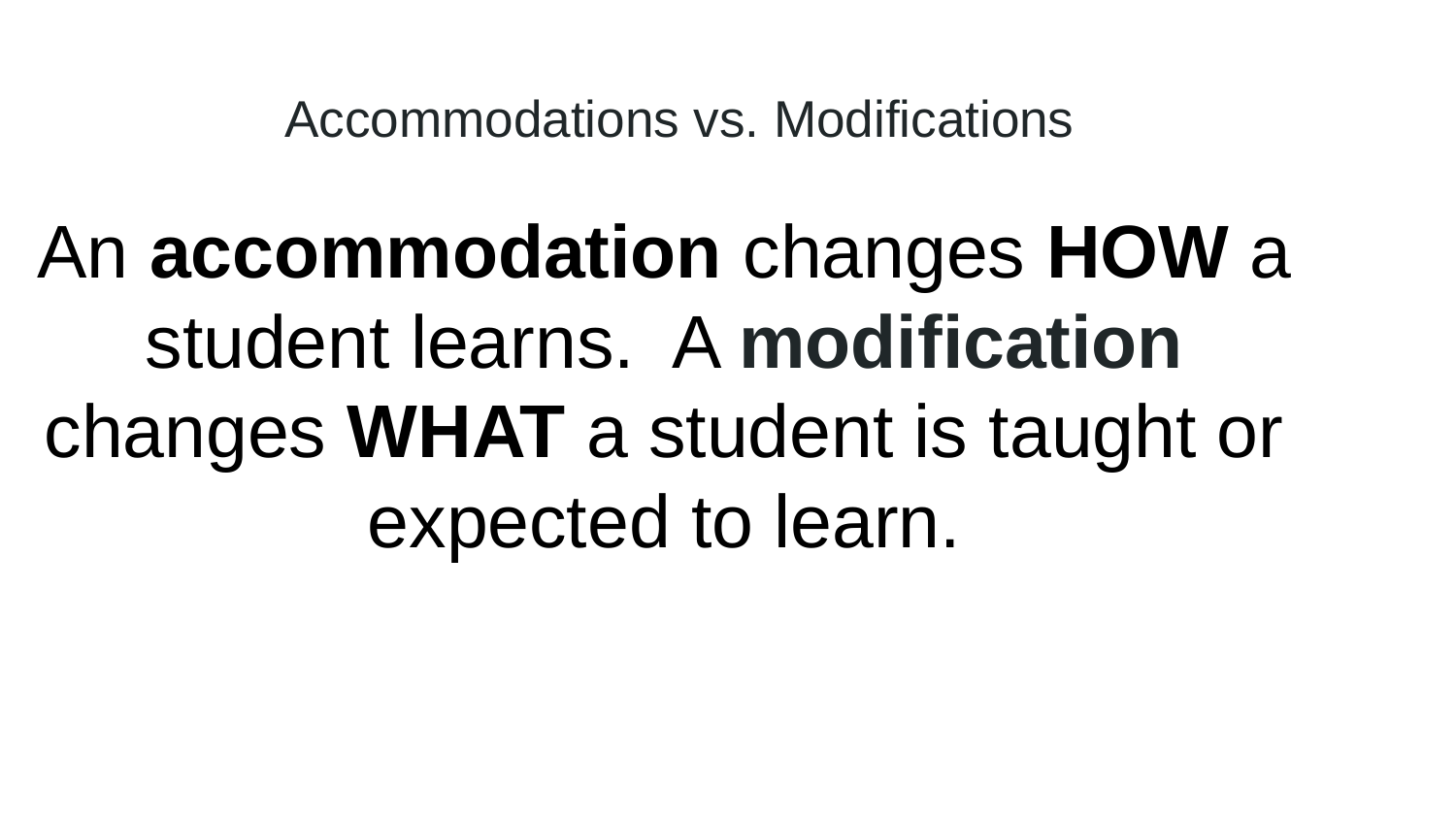

# Accommodations vs. Modifications
An accommodation changes HOW a student learns.  A modification changes WHAT a student is taught or expected to learn.